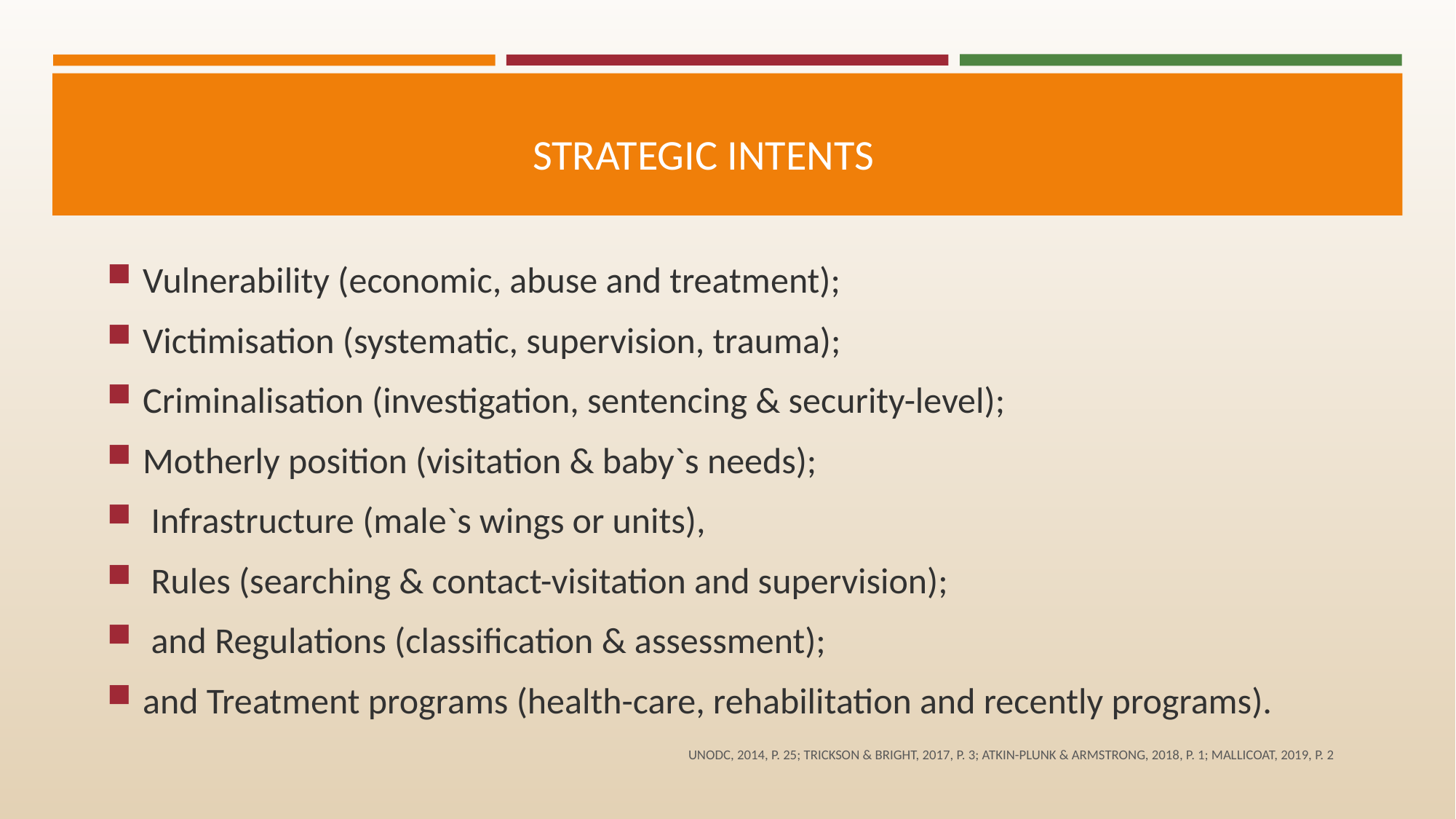

# Strategic intents
Vulnerability (economic, abuse and treatment);
Victimisation (systematic, supervision, trauma);
Criminalisation (investigation, sentencing & security-level);
Motherly position (visitation & baby`s needs);
 Infrastructure (male`s wings or units),
 Rules (searching & contact-visitation and supervision);
 and Regulations (classification & assessment);
and Treatment programs (health-care, rehabilitation and recently programs).
UNODC, 2014, p. 25; Trickson & Bright, 2017, p. 3; Atkin-Plunk & Armstrong, 2018, p. 1; Mallicoat, 2019, p. 2